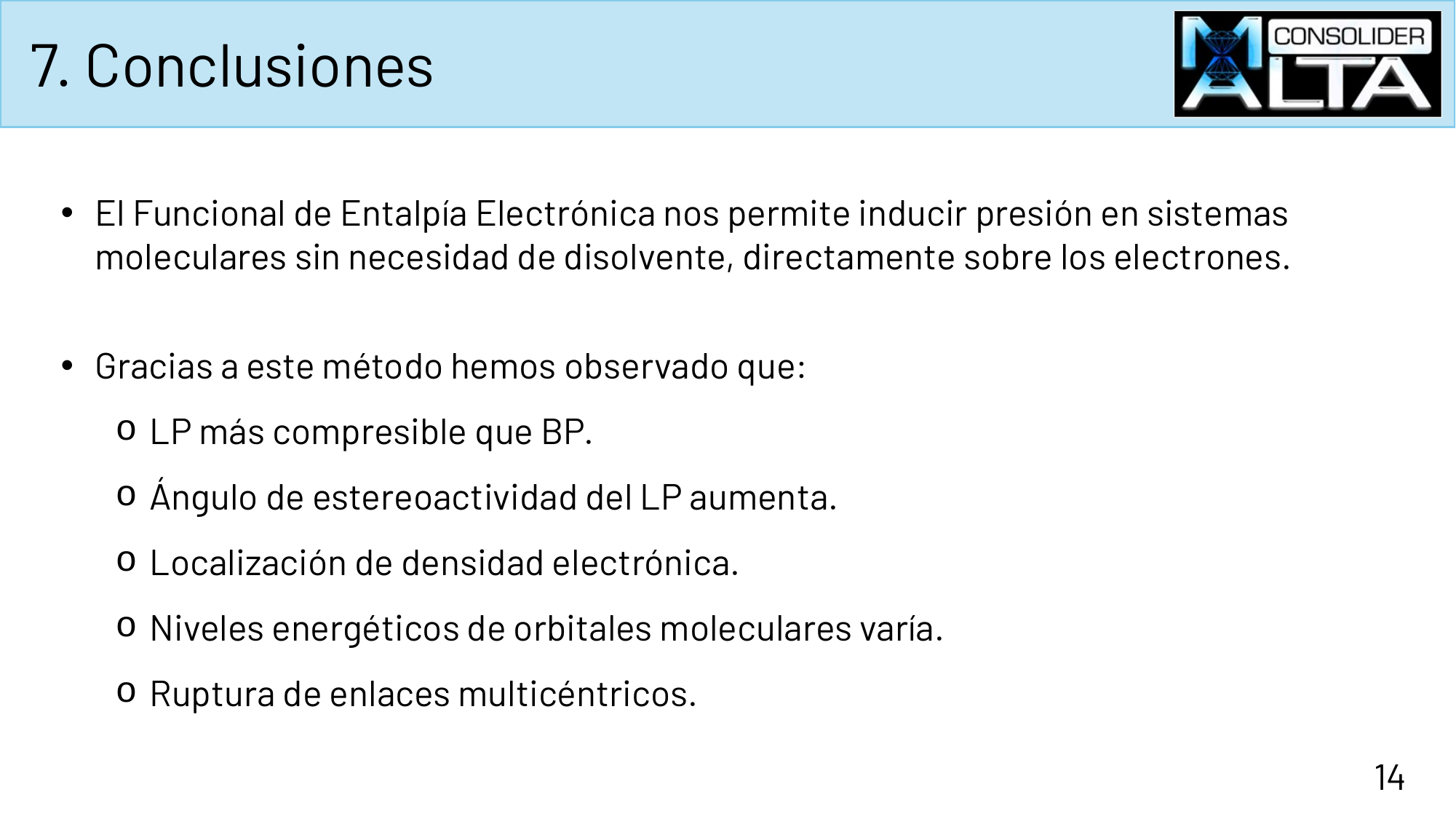

# 7. Conclusiones
El Funcional de Entalpía Electrónica nos permite inducir presión en sistemas moleculares sin necesidad de disolvente, directamente sobre los electrones.

Gracias a este método hemos observado que:
LP más compresible que BP.
Ángulo de estereoactividad del LP aumenta.
Localización de densidad electrónica.
Niveles energéticos de orbitales moleculares varía.
Ruptura de enlaces multicéntricos.
14